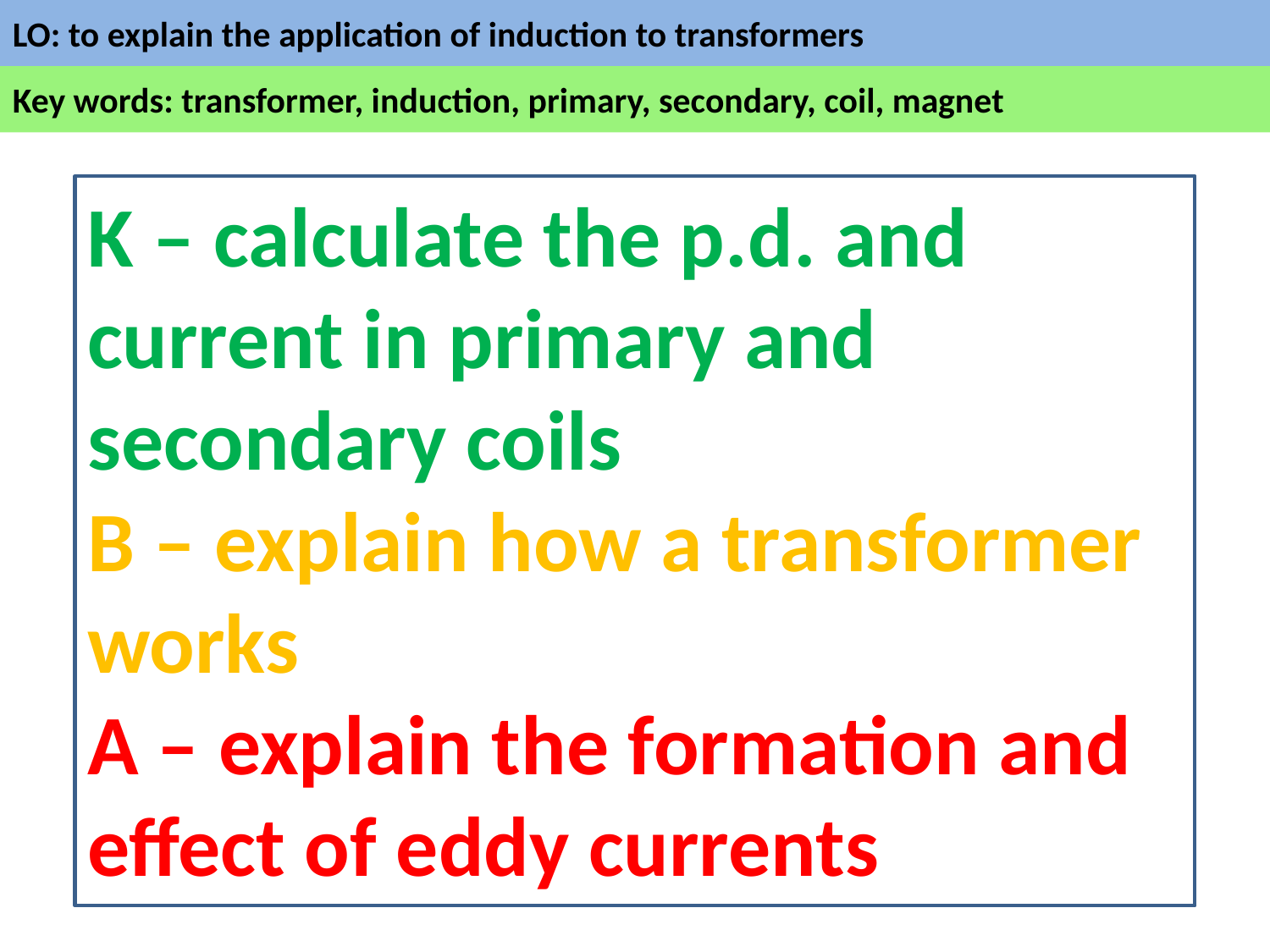

K – calculate the p.d. and current in primary and secondary coils
B – explain how a transformer works
A – explain the formation and effect of eddy currents